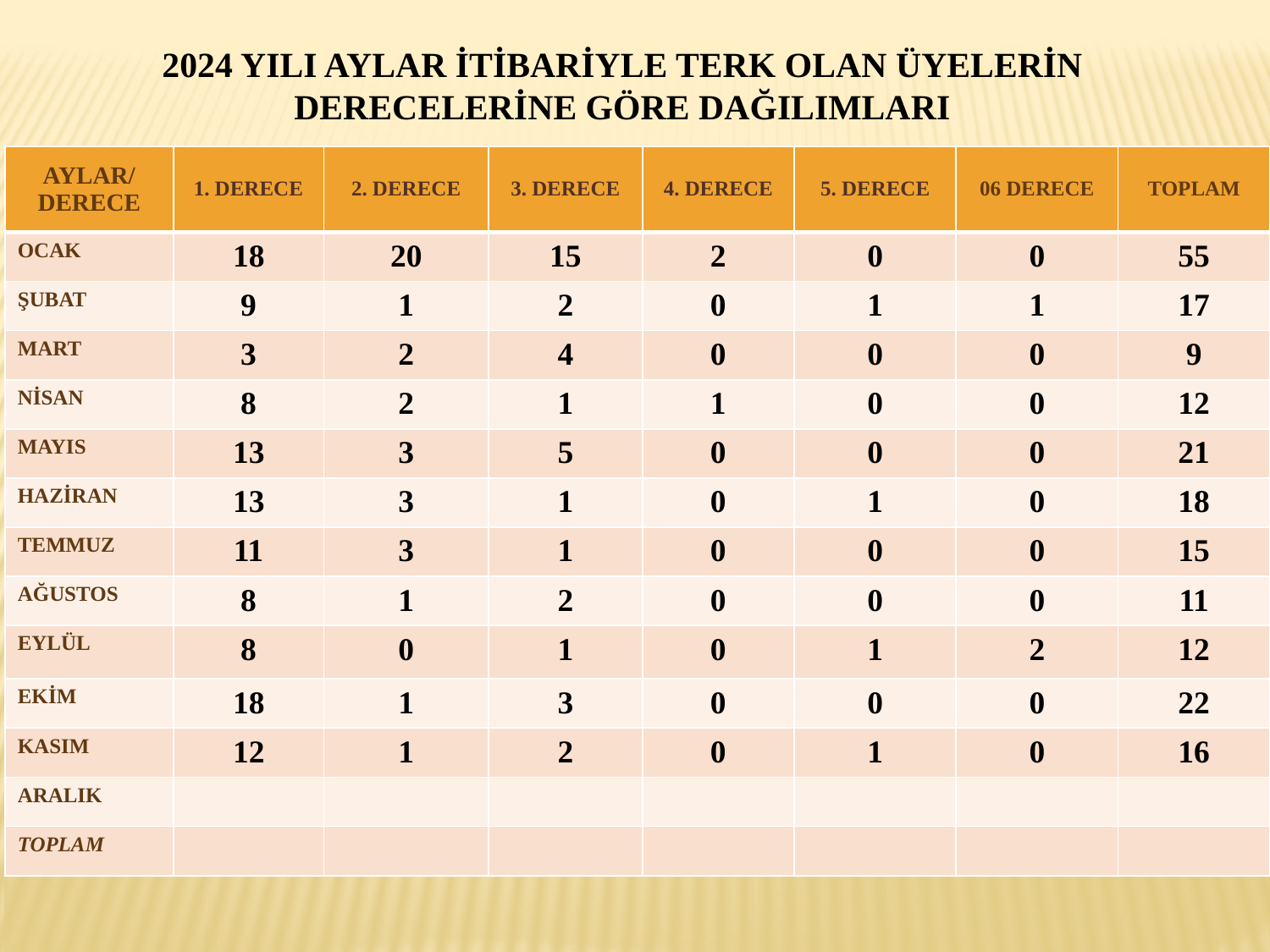

# 2024 YILI AYLAR İTİBARİYLE TERK OLAN ÜYELERİN DERECELERİNE GÖRE DAĞILIMLARI
| AYLAR/ DERECE | 1. DERECE | 2. DERECE | 3. DERECE | 4. DERECE | 5. DERECE | 06 DERECE | TOPLAM |
| --- | --- | --- | --- | --- | --- | --- | --- |
| OCAK | 18 | 20 | 15 | 2 | 0 | 0 | 55 |
| ŞUBAT | 9 | 1 | 2 | 0 | 1 | 1 | 17 |
| MART | 3 | 2 | 4 | 0 | 0 | 0 | 9 |
| NİSAN | 8 | 2 | 1 | 1 | 0 | 0 | 12 |
| MAYIS | 13 | 3 | 5 | 0 | 0 | 0 | 21 |
| HAZİRAN | 13 | 3 | 1 | 0 | 1 | 0 | 18 |
| TEMMUZ | 11 | 3 | 1 | 0 | 0 | 0 | 15 |
| AĞUSTOS | 8 | 1 | 2 | 0 | 0 | 0 | 11 |
| EYLÜL | 8 | 0 | 1 | 0 | 1 | 2 | 12 |
| EKİM | 18 | 1 | 3 | 0 | 0 | 0 | 22 |
| KASIM | 12 | 1 | 2 | 0 | 1 | 0 | 16 |
| ARALIK |  |  |  |  |  |  |  |
| TOPLAM |  |  |  |  |  |  |  |